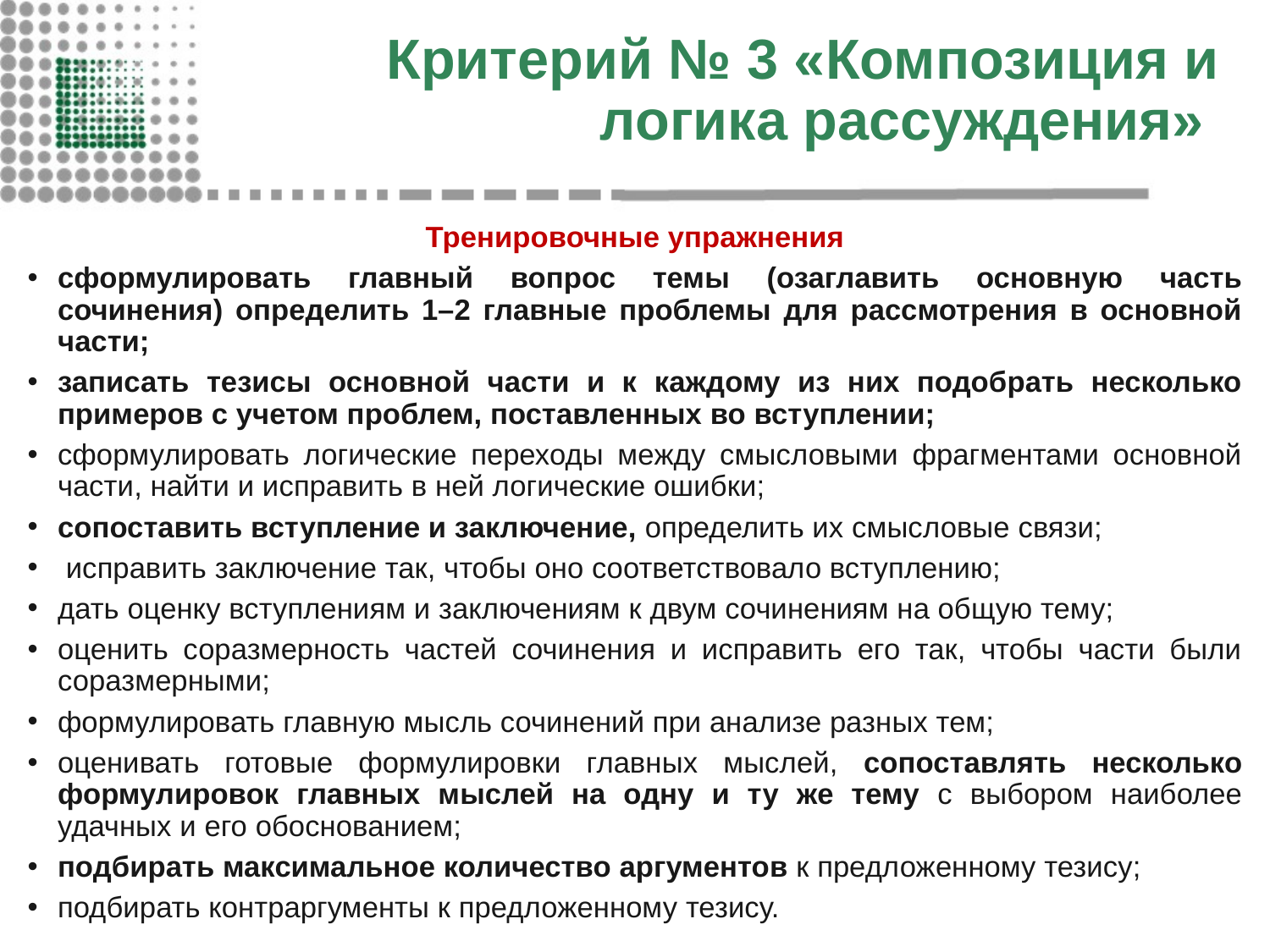

# Критерий № 3 «Композиция и логика рассуждения»
Тренировочные упражнения
сформулировать главный вопрос темы (озаглавить основную часть сочинения) определить 1–2 главные проблемы для рассмотрения в основной части;
записать тезисы основной части и к каждому из них подобрать несколько примеров с учетом проблем, поставленных во вступлении;
сформулировать логические переходы между смысловыми фрагментами основной части, найти и исправить в ней логические ошибки;
сопоставить вступление и заключение, определить их смысловые связи;
 исправить заключение так, чтобы оно соответствовало вступлению;
дать оценку вступлениям и заключениям к двум сочинениям на общую тему;
оценить соразмерность частей сочинения и исправить его так, чтобы части были соразмерными;
формулировать главную мысль сочинений при анализе разных тем;
оценивать готовые формулировки главных мыслей, сопоставлять несколько формулировок главных мыслей на одну и ту же тему с выбором наиболее удачных и его обоснованием;
подбирать максимальное количество аргументов к предложенному тезису;
подбирать контраргументы к предложенному тезису.